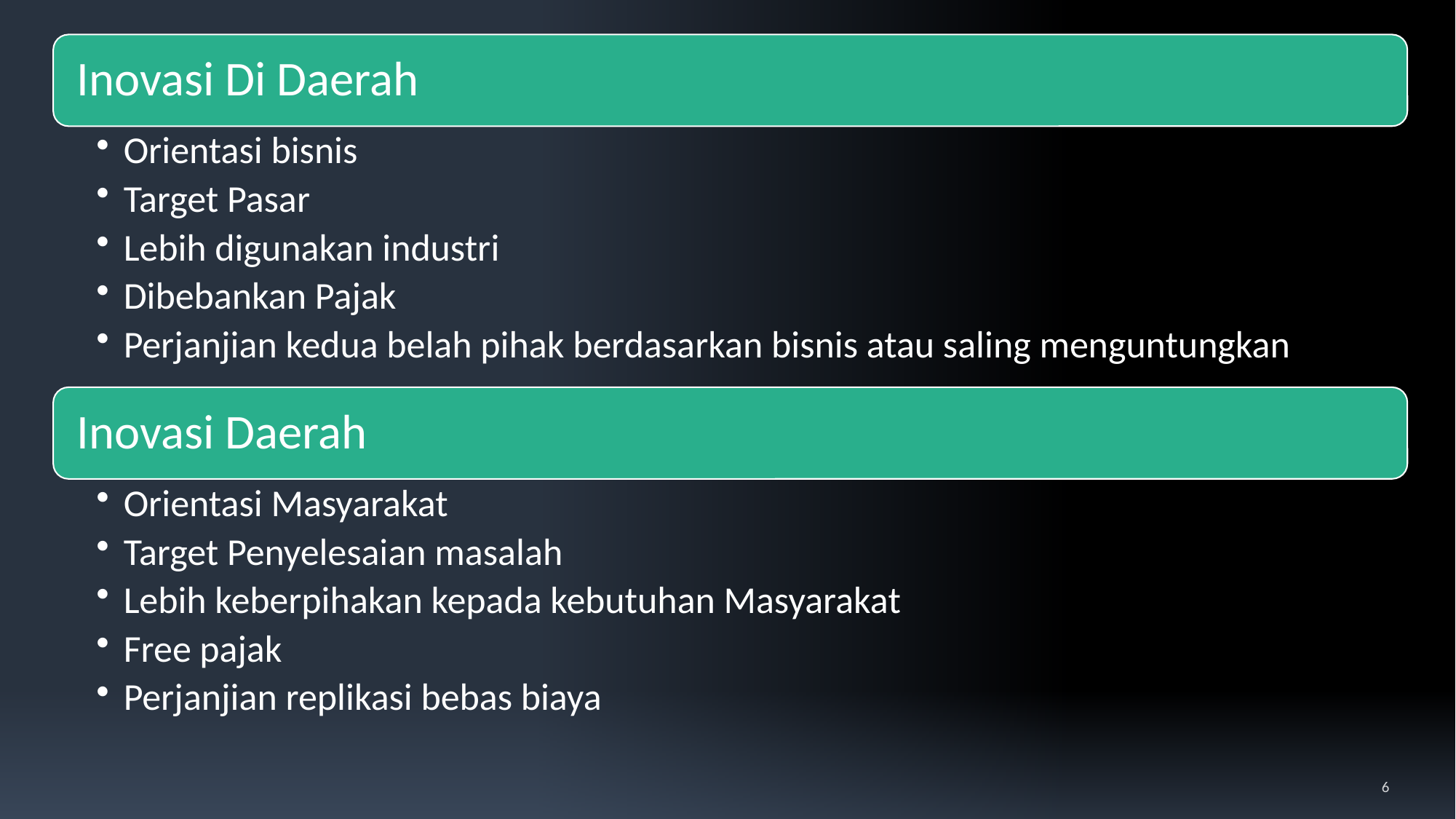

Inovasi Di Daerah
Orientasi bisnis
Target Pasar
Lebih digunakan industri
Dibebankan Pajak
Perjanjian kedua belah pihak berdasarkan bisnis atau saling menguntungkan
Inovasi Daerah
Orientasi Masyarakat
Target Penyelesaian masalah
Lebih keberpihakan kepada kebutuhan Masyarakat
Free pajak
Perjanjian replikasi bebas biaya
6